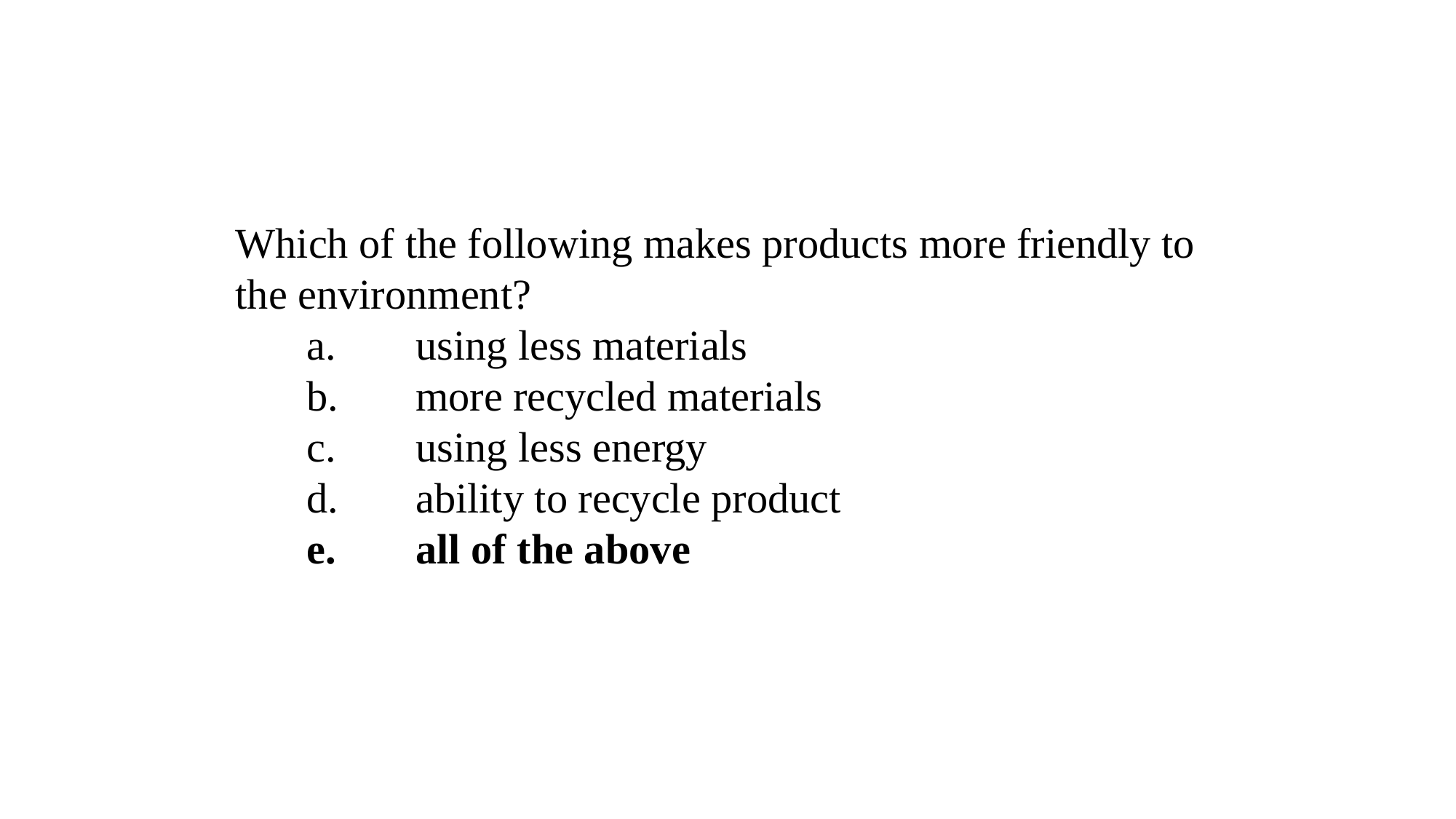

Which of the following makes products more friendly to the environment?
	a.	using less materials
	b.	more recycled materials
	c.	using less energy
	d.	ability to recycle product
	e.	all of the above